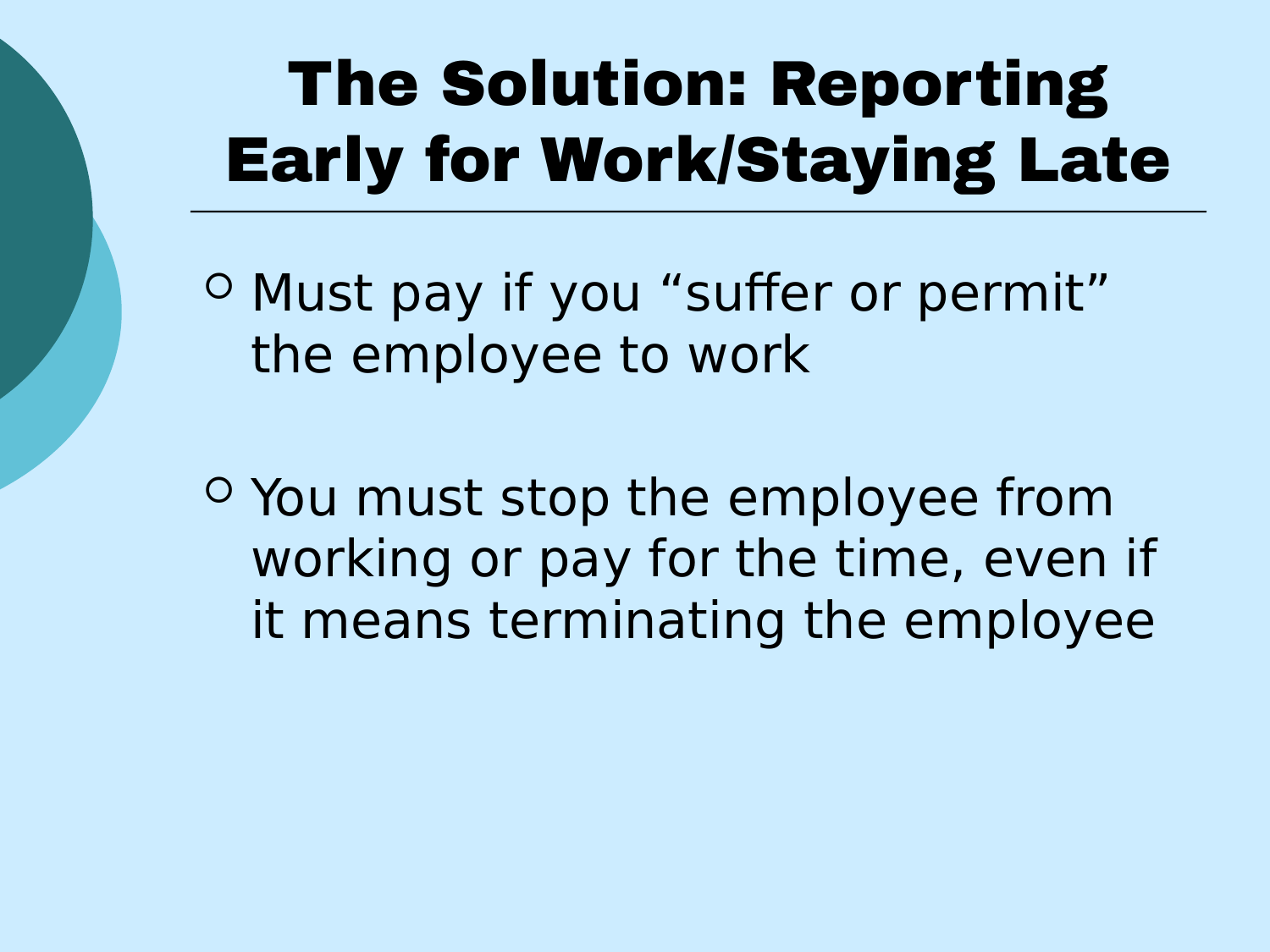

# The Solution: Reporting Early for Work/Staying Late
Must pay if you “suffer or permit” the employee to work

You must stop the employee from working or pay for the time, even if it means terminating the employee